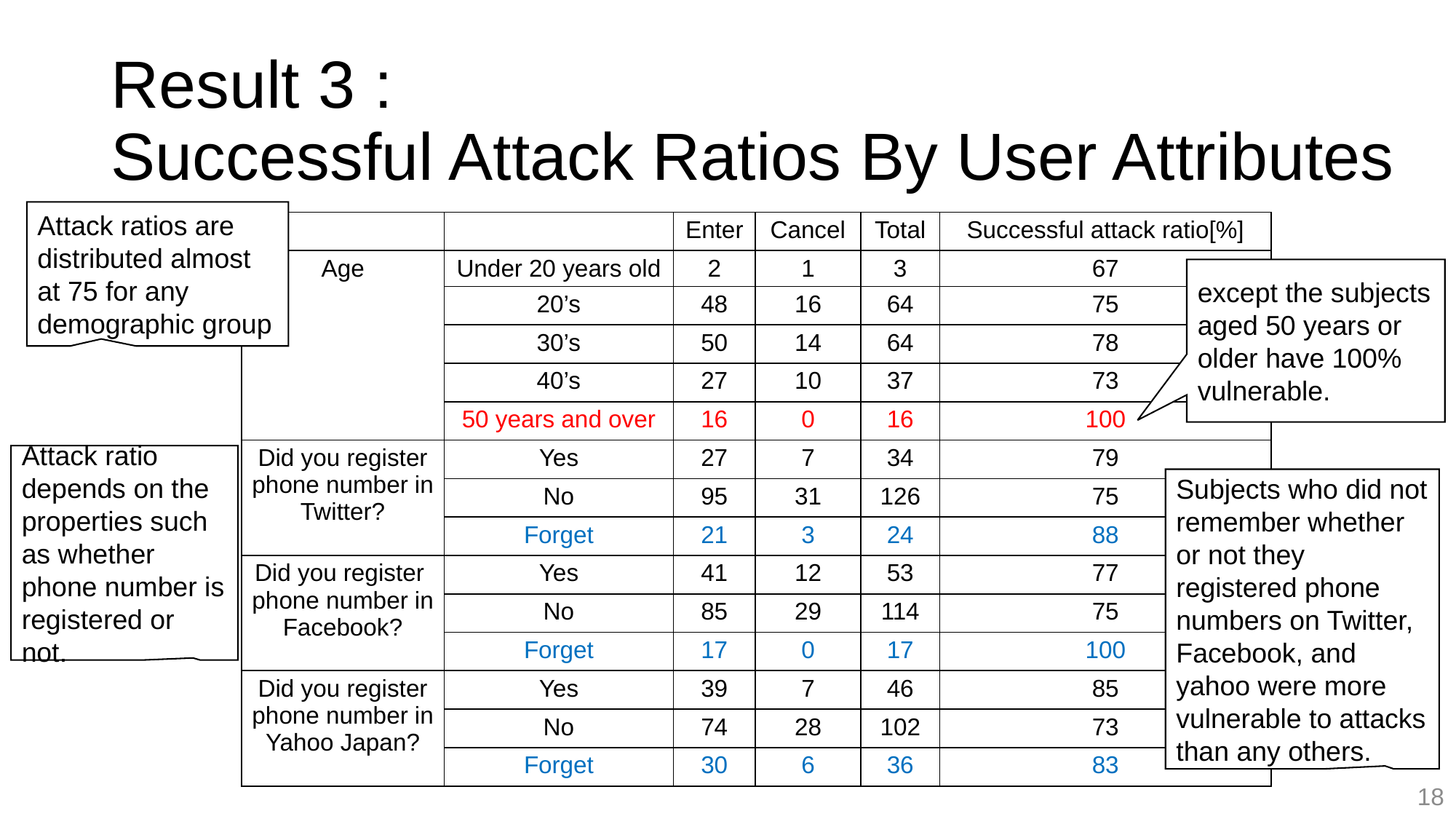

# Result 3 : Successful Attack Ratios By User Attributes
Attack ratios are distributed almost at 75 for any demographic group
|  |  | Enter | Cancel | Total | Successful attack ratio[%] |
| --- | --- | --- | --- | --- | --- |
| Age | Under 20 years old | 2 | 1 | 3 | 67 |
|  | 20’s | 48 | 16 | 64 | 75 |
|  | 30’s | 50 | 14 | 64 | 78 |
|  | 40’s | 27 | 10 | 37 | 73 |
|  | 50 years and over | 16 | 0 | 16 | 100 |
| Did you register phone number in Twitter? | Yes | 27 | 7 | 34 | 79 |
|  | No | 95 | 31 | 126 | 75 |
|  | Forget | 21 | 3 | 24 | 88 |
| Did you register phone number in Facebook? | Yes | 41 | 12 | 53 | 77 |
|  | No | 85 | 29 | 114 | 75 |
|  | Forget | 17 | 0 | 17 | 100 |
| Did you register phone number in Yahoo Japan? | Yes | 39 | 7 | 46 | 85 |
|  | No | 74 | 28 | 102 | 73 |
|  | Forget | 30 | 6 | 36 | 83 |
except the subjects aged 50 years or older have 100% vulnerable.
Attack ratio depends on the properties such as whether phone number is registered or not.
Subjects who did not remember whether or not they registered phone numbers on Twitter, Facebook, and yahoo were more vulnerable to attacks than any others.
18